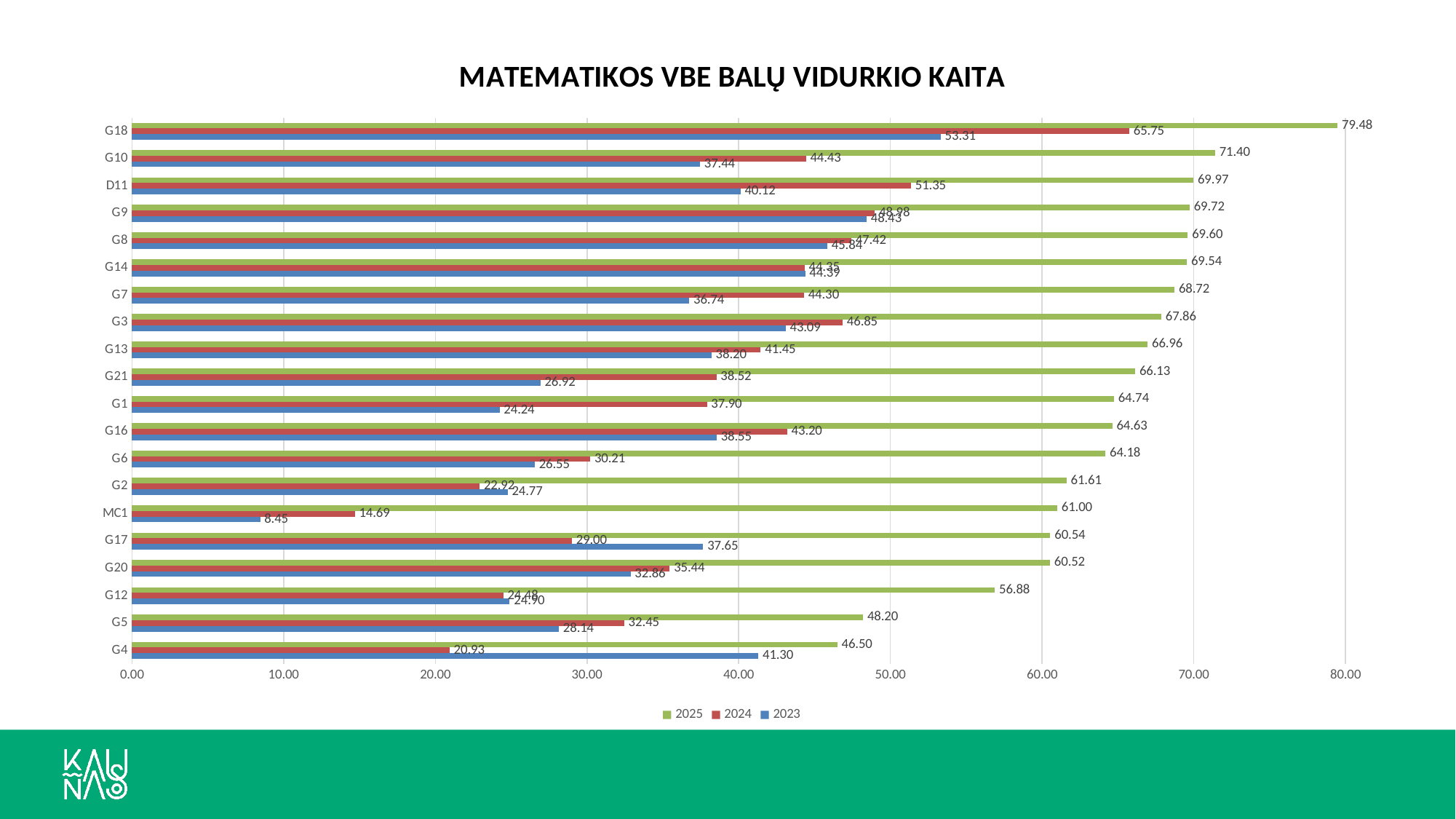

### Chart: MATEMATIKOS VBE BALŲ VIDURKIO KAITA

| Category | 2023 | 2024 | 2025 |
|---|---|---|---|
| G4 | 41.3 | 20.9333 | 46.5 |
| G5 | 28.1429 | 32.45 | 48.2 |
| G12 | 24.8983 | 24.4762 | 56.8793 |
| G20 | 32.8636 | 35.4444 | 60.5238 |
| G17 | 37.6538 | 29.0 | 60.5417 |
| MC1 | 8.45 | 14.6923 | 61.0 |
| G2 | 24.7692 | 22.9167 | 61.6111 |
| G6 | 26.5517 | 30.2121 | 64.1765 |
| G16 | 38.5478 | 43.199 | 64.6312 |
| G1 | 24.2353 | 37.9048 | 64.7391 |
| G21 | 26.9231 | 38.5238 | 66.1333 |
| G13 | 38.2022 | 41.4497 | 66.9578 |
| G3 | 43.093 | 46.8507 | 67.8571 |
| G7 | 36.7391 | 44.3 | 68.7241 |
| G14 | 44.3889 | 44.3462 | 69.5417 |
| G8 | 45.8444 | 47.4219 | 69.6 |
| G9 | 48.4257 | 48.9813 | 69.7215 |
| D11 | 40.1167 | 51.3529 | 69.9722 |
| G10 | 37.4444 | 44.4328 | 71.4 |
| G18 | 53.3135 | 65.752 | 79.4774 |